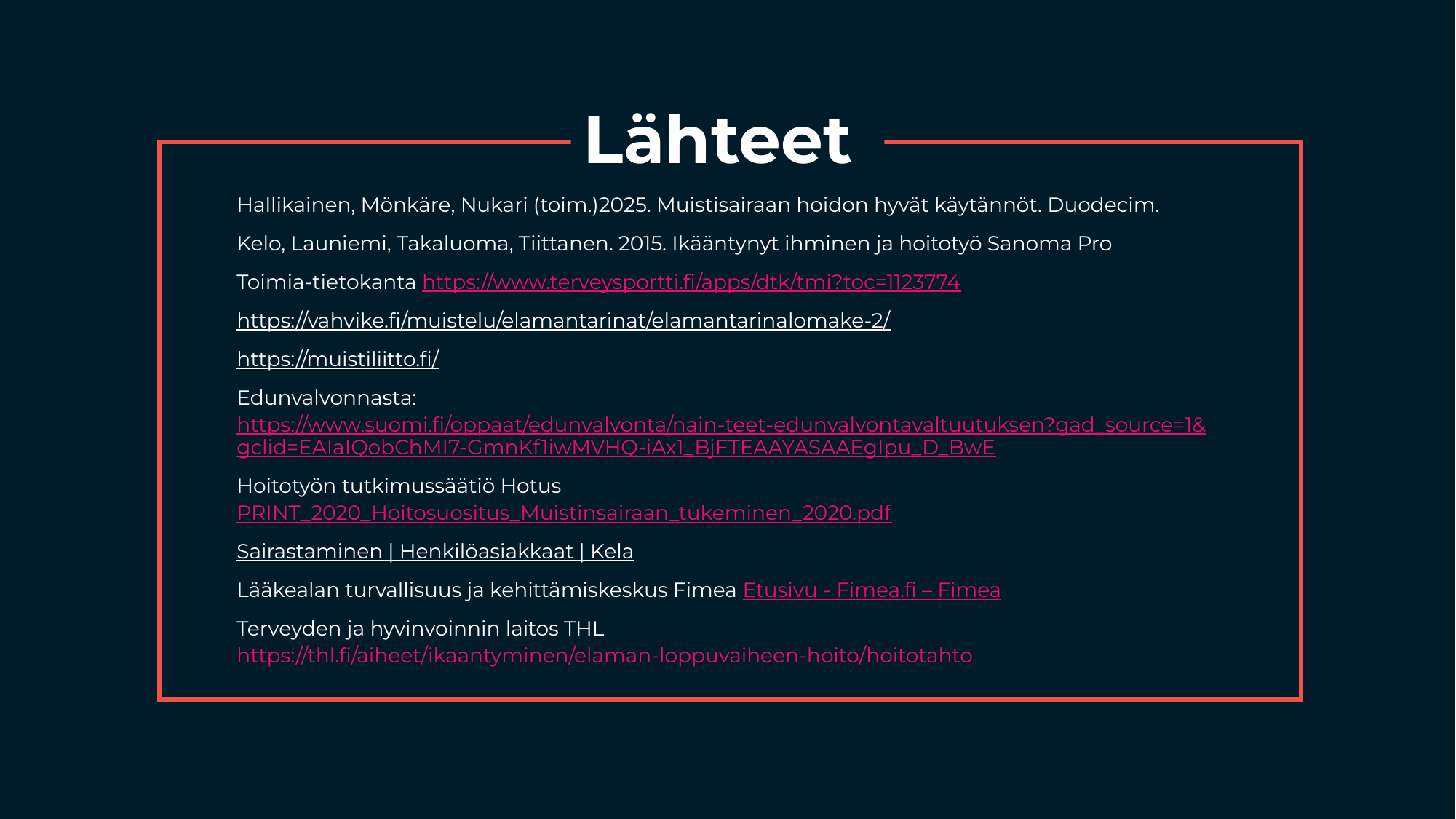

# Lähteet
Hallikainen, Mönkäre, Nukari (toim.)2025. Muistisairaan hoidon hyvät käytännöt. Duodecim.
Kelo, Launiemi, Takaluoma, Tiittanen. 2015. Ikääntynyt ihminen ja hoitotyö Sanoma Pro
Toimia-tietokanta https://www.terveysportti.fi/apps/dtk/tmi?toc=1123774
https://vahvike.fi/muistelu/elamantarinat/elamantarinalomake-2/
https://muistiliitto.fi/
Edunvalvonnasta: https://www.suomi.fi/oppaat/edunvalvonta/nain-teet-edunvalvontavaltuutuksen?gad_source=1&gclid=EAIaIQobChMI7-GmnKf1iwMVHQ-iAx1_BjFTEAAYASAAEgIpu_D_BwE
Hoitotyön tutkimussäätiö Hotus PRINT_2020_Hoitosuositus_Muistinsairaan_tukeminen_2020.pdf
Sairastaminen | Henkilöasiakkaat | Kela
Lääkealan turvallisuus ja kehittämiskeskus Fimea Etusivu - Fimea.fi – Fimea
Terveyden ja hyvinvoinnin laitos THL https://thl.fi/aiheet/ikaantyminen/elaman-loppuvaiheen-hoito/hoitotahto